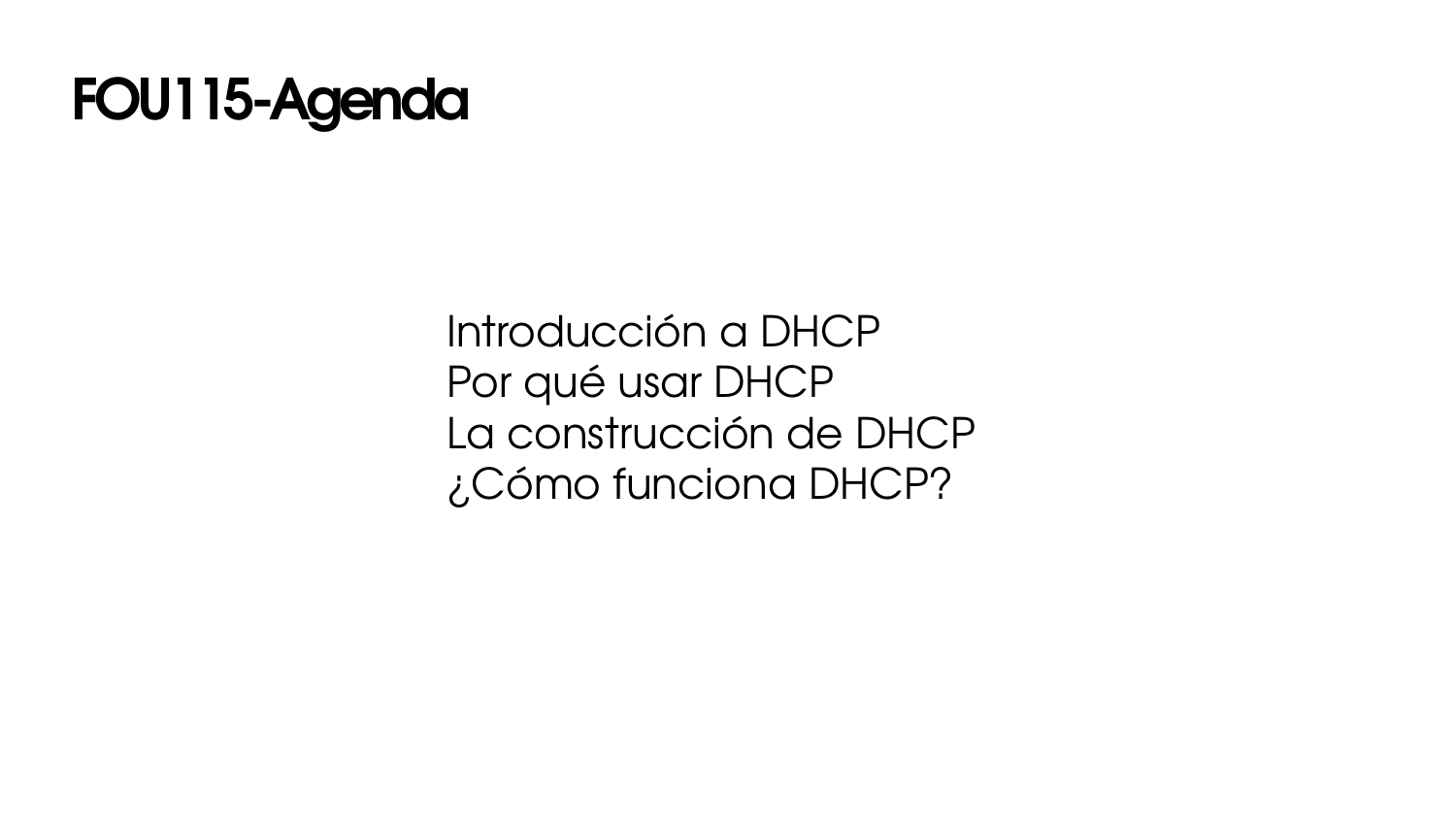

14
# FOU115-Agenda
Introducción a DHCP
Por qué usar DHCP
La construcción de DHCP
¿Cómo funciona DHCP?